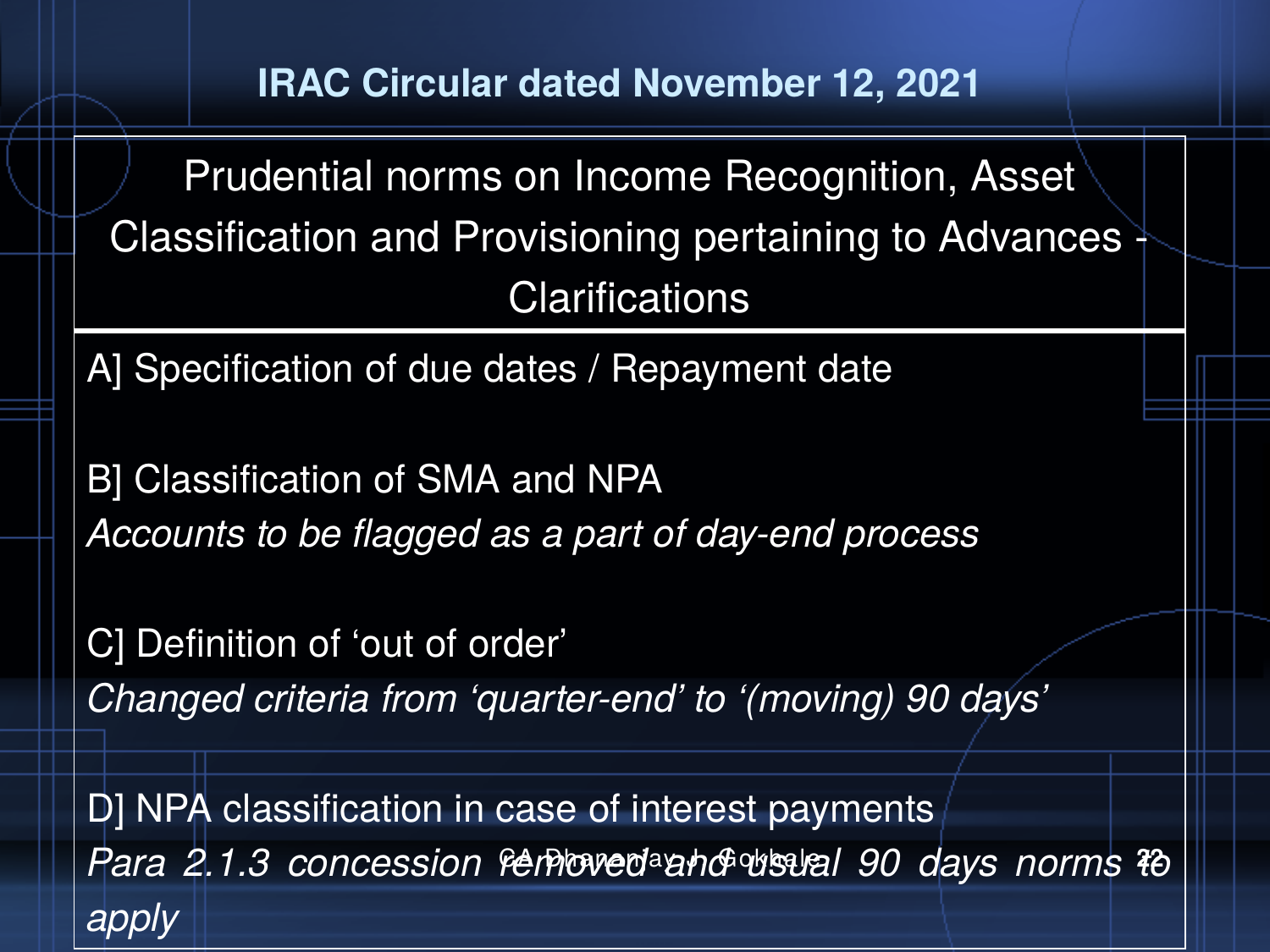

# IRAC Circular dated November 12, 2021
| Prudential norms on Income Recognition, Asset Classification and Provisioning pertaining to Advances - Clarifications |
| --- |
| A] Specification of due dates / Repayment date B] Classification of SMA and NPA Accounts to be flagged as a part of day-end process C] Definition of ‘out of order’ Changed criteria from ‘quarter-end’ to ‘(moving) 90 days’ D] NPA classification in case of interest payments Para 2.1.3 concession removed and usual 90 days norms to apply |
CA Dhananjay J. Gokhale
22